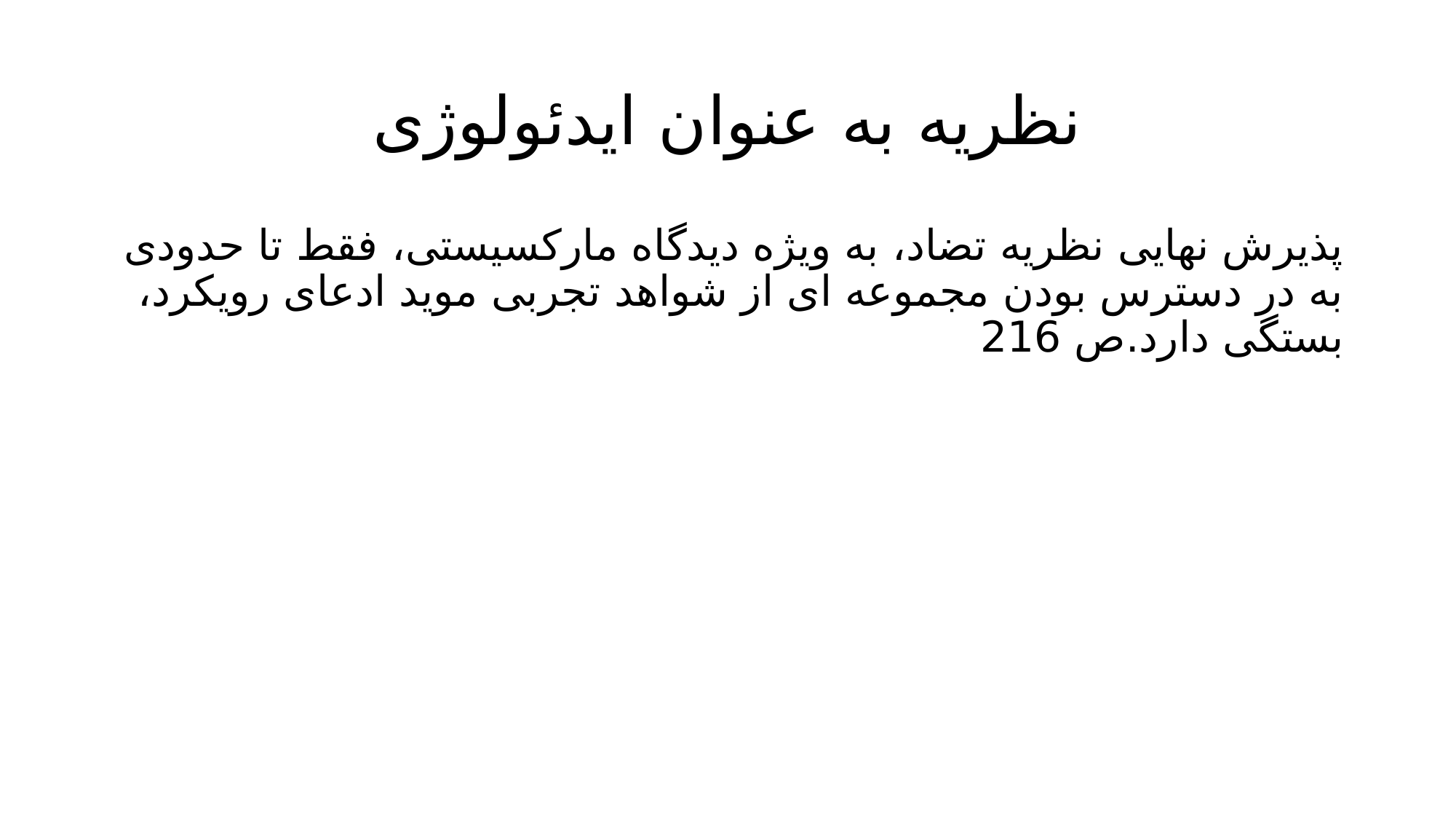

# نظریه به عنوان ایدئولوژی
پذیرش نهایی نظریه تضاد، به ویژه دیدگاه مارکسیستی، فقط تا حدودی به در دسترس بودن مجموعه ای از شواهد تجربی موید ادعای رویکرد، بستگی دارد.ص 216